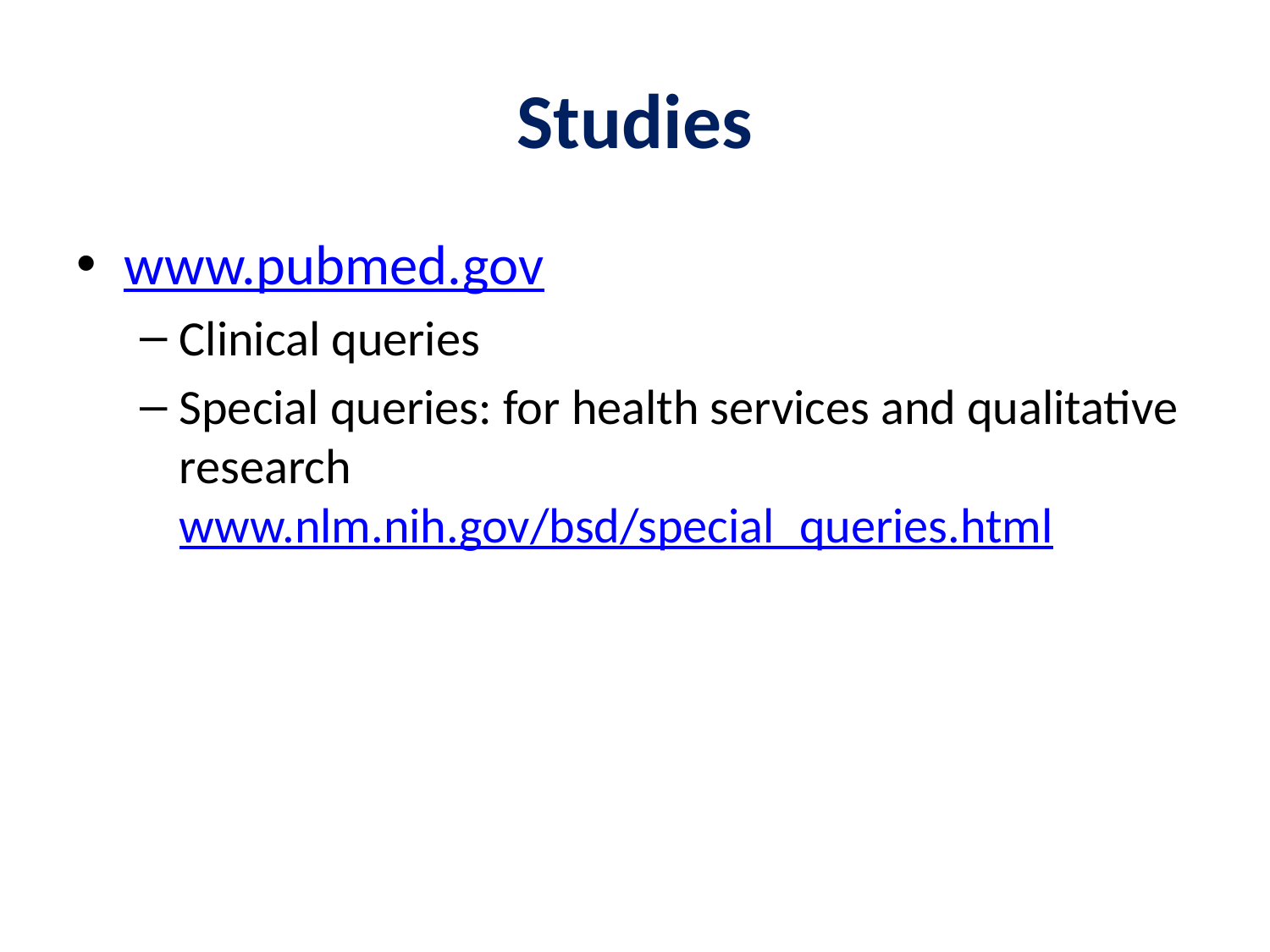

# Studies
www.pubmed.gov
Clinical queries
Special queries: for health services and qualitative research  www.nlm.nih.gov/bsd/special_queries.html